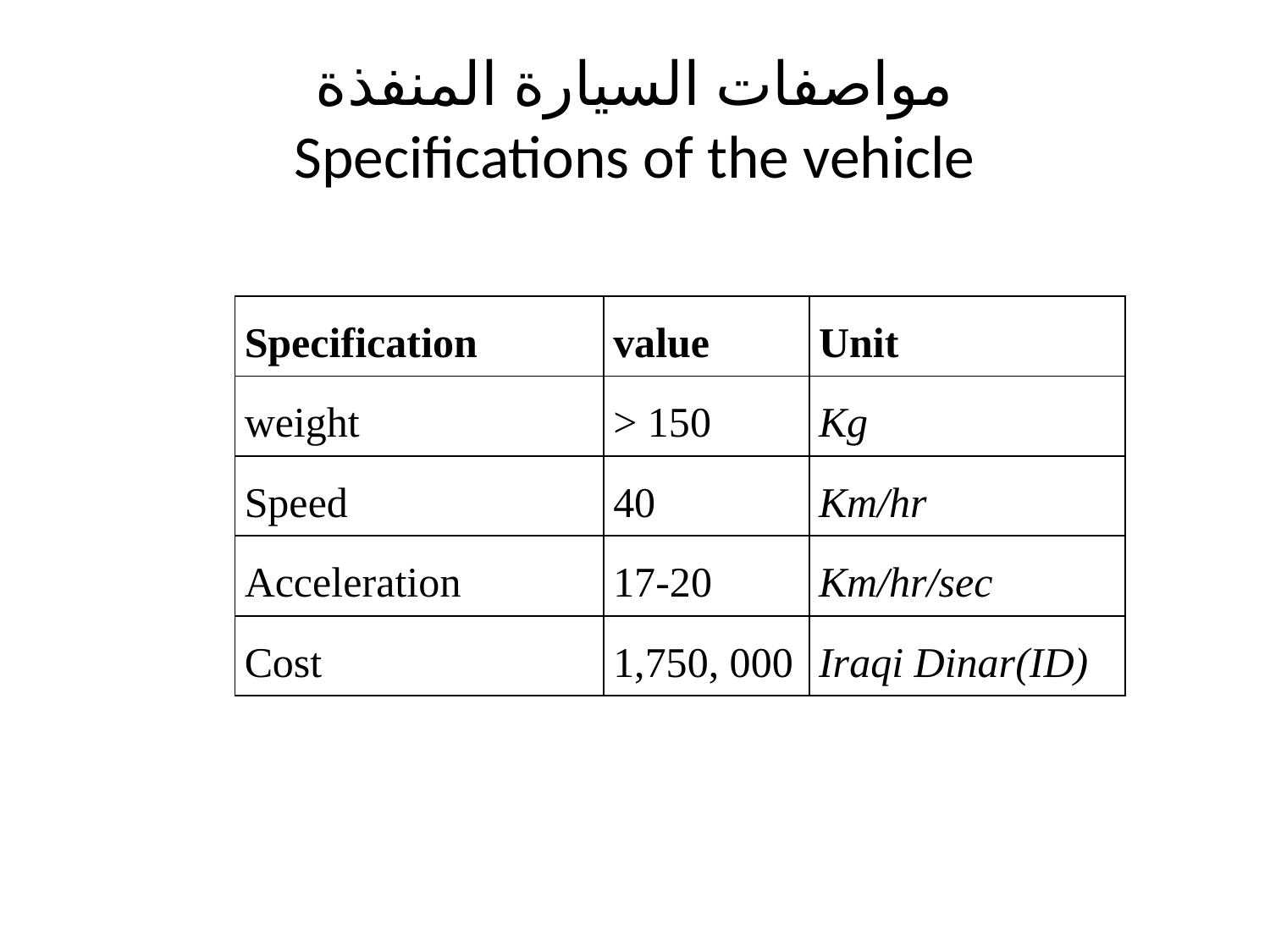

# مواصفات السيارة المنفذة Specifications of the vehicle
| Specification | value | Unit |
| --- | --- | --- |
| weight | > 150 | Kg |
| Speed | 40 | Km/hr |
| Acceleration | 17-20 | Km/hr/sec |
| Cost | 1,750, 000 | Iraqi Dinar(ID) |